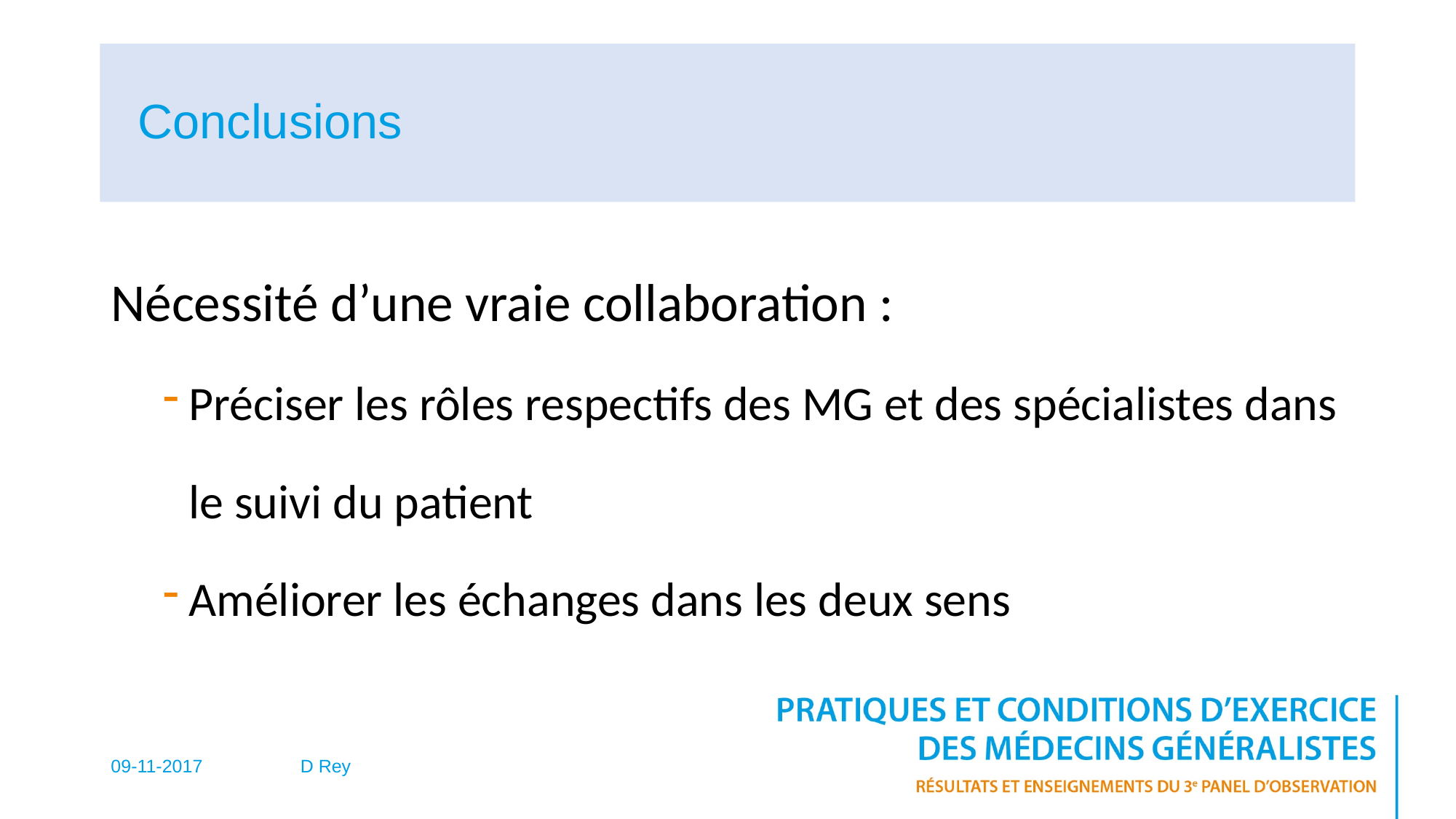

# Conclusions
Nécessité d’une vraie collaboration :
Préciser les rôles respectifs des MG et des spécialistes dans le suivi du patient
Améliorer les échanges dans les deux sens

09-11-2017
D Rey